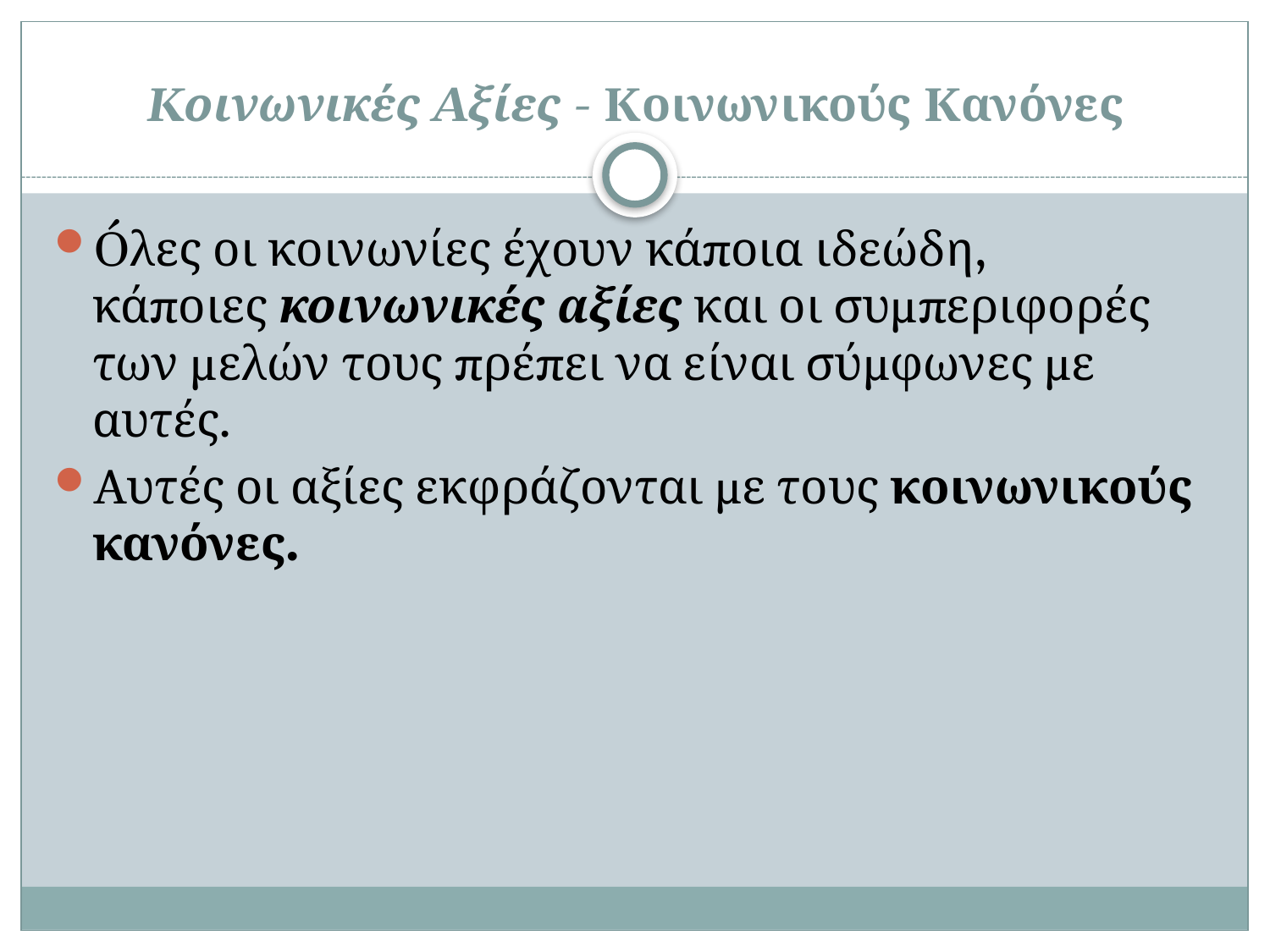

# Κοινωνικές Αξίες - Κοινωνικούς Κανόνες
Όλες οι κοινωνίες έχουν κάποια ιδεώδη, κάποιες κοινωνικές αξίες και οι συμπεριφορές των μελών τους πρέπει να είναι σύμφωνες με αυτές.
Αυτές οι αξίες εκφράζονται με τους κοινωνικούς κανόνες.